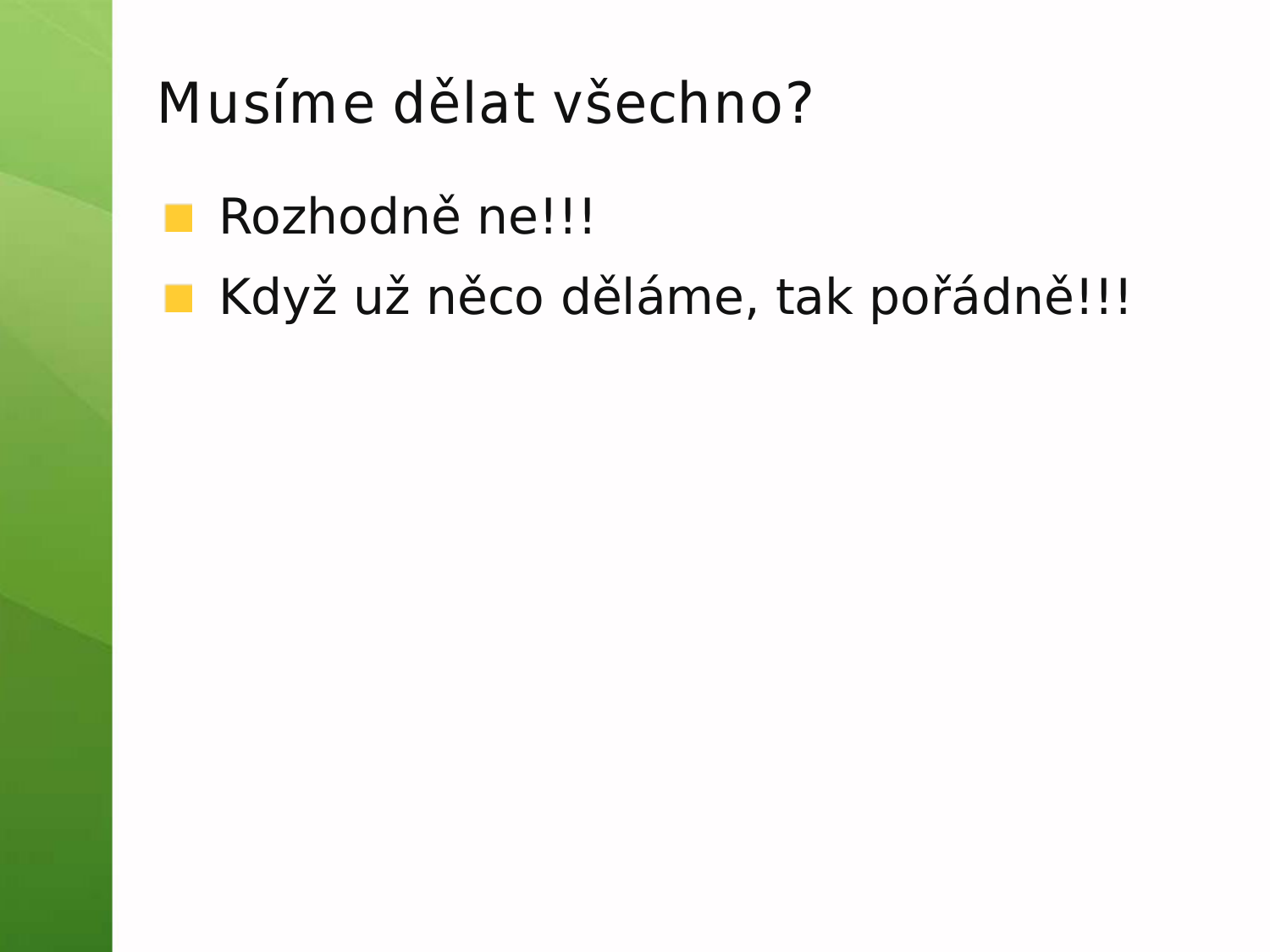

# Musíme dělat všechno?
Rozhodně ne!!!
Když už něco děláme, tak pořádně!!!